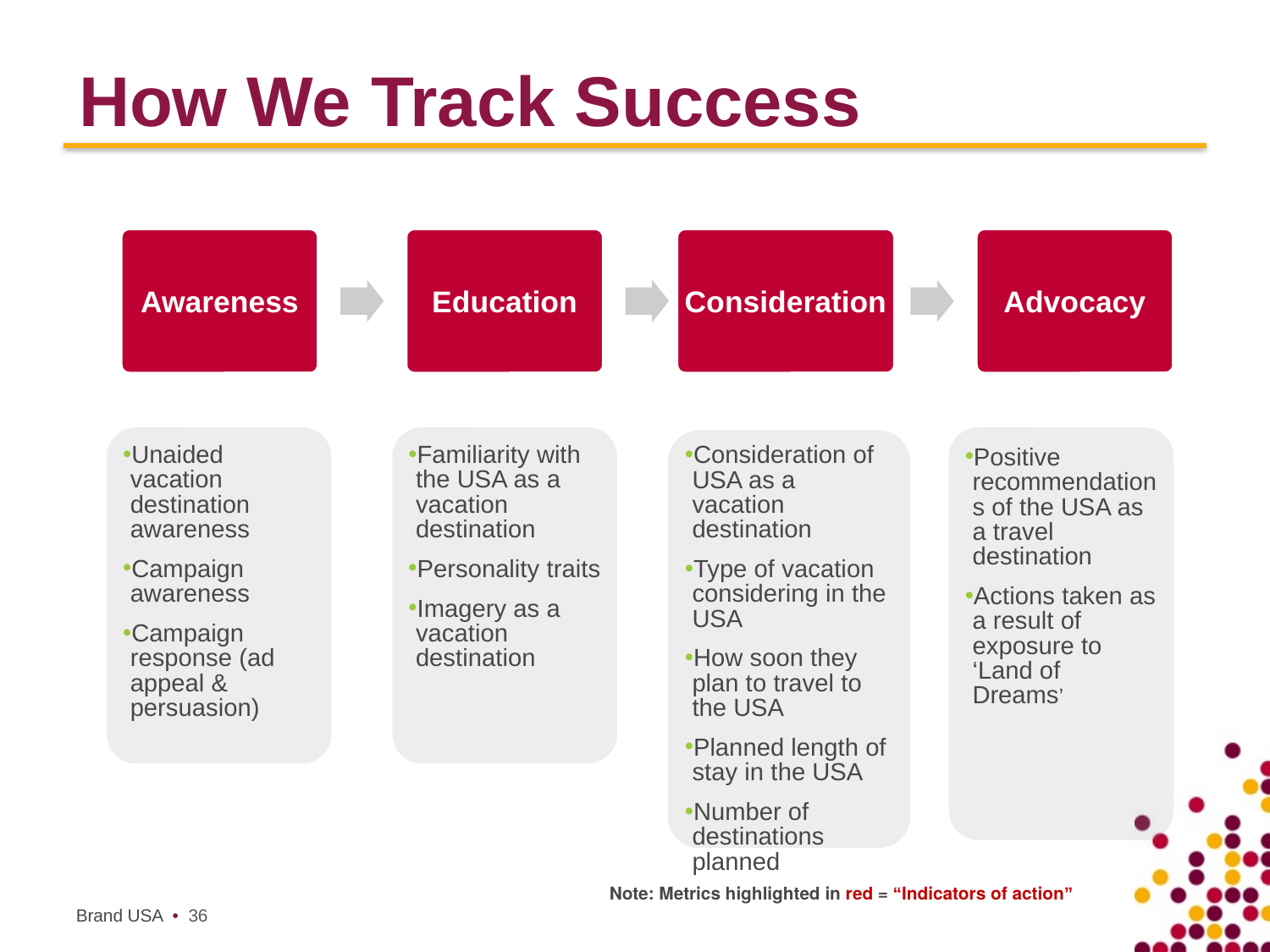

# How We Track Success
Awareness
Education
Consideration
Advocacy

Unaided vacation destination awareness
Campaign awareness
Campaign response (ad appeal & persuasion)

Familiarity with the USA as a vacation destination
Personality traits
Imagery as a vacation destination

Positive recommendations of the USA as a travel destination
Actions taken as a result of exposure to ‘Land of Dreams’

Consideration of USA as a vacation destination
Type of vacation considering in the USA
How soon they plan to travel to the USA
Planned length of stay in the USA
Number of destinations planned
Note: Metrics highlighted in red = “Indicators of action”